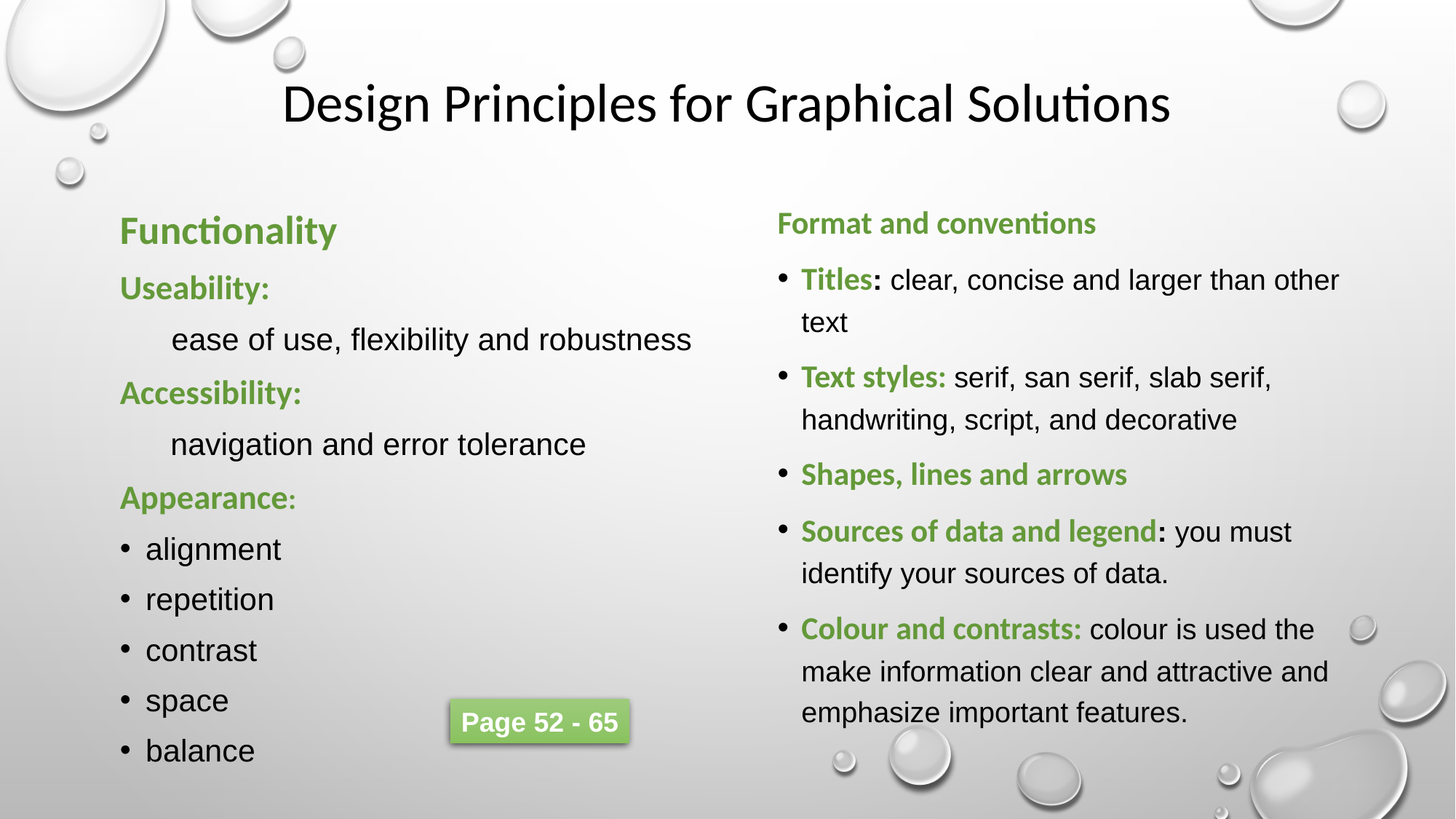

# Design Principles for Graphical Solutions

Format and conventions
Titles: clear, concise and larger than other text
Text styles: serif, san serif, slab serif, handwriting, script, and decorative
Shapes, lines and arrows
Sources of data and legend: you must identify your sources of data.
Colour and contrasts: colour is used the make information clear and attractive and emphasize important features.

Functionality
Useability:
ease of use, flexibility and robustness
Accessibility:
	navigation and error tolerance
Appearance:
alignment
repetition
contrast
space
balance
Page 52 - 65